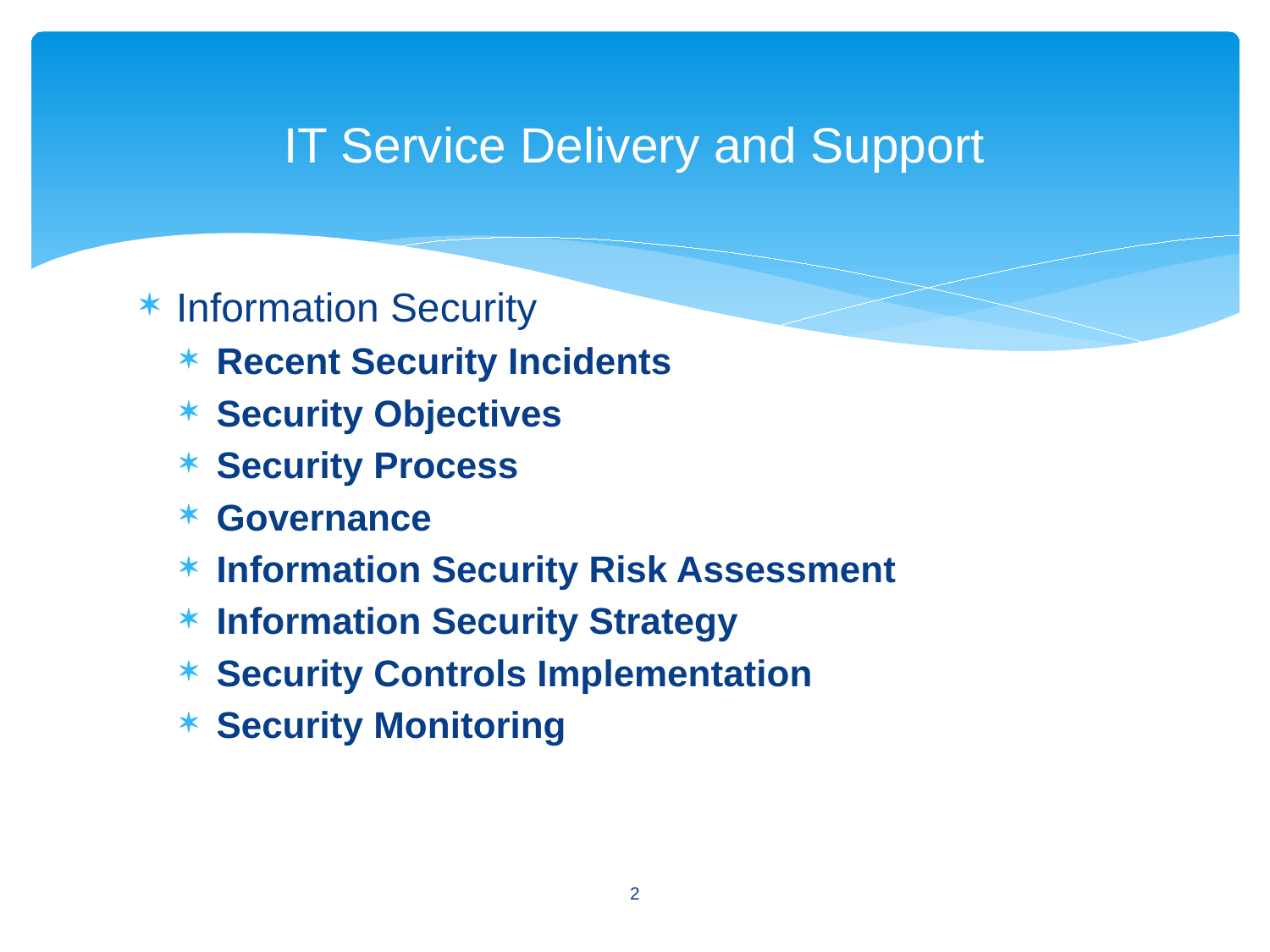

# IT Service Delivery and Support
Information Security
Recent Security Incidents
Security Objectives
Security Process
Governance
Information Security Risk Assessment
Information Security Strategy
Security Controls Implementation
Security Monitoring

2